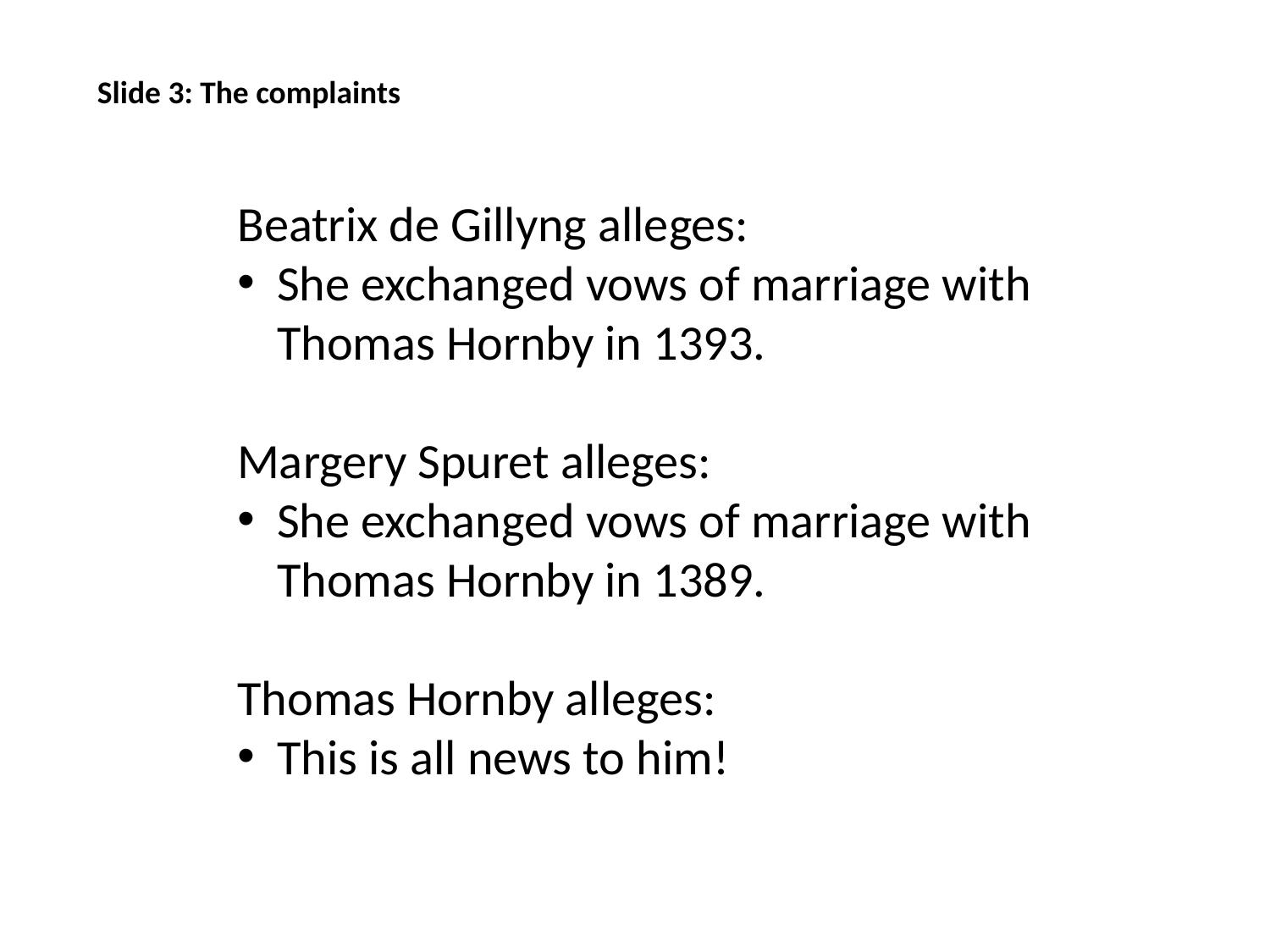

Slide 3: The complaints
Beatrix de Gillyng alleges:
She exchanged vows of marriage with Thomas Hornby in 1393.

Margery Spuret alleges:
She exchanged vows of marriage with Thomas Hornby in 1389.

Thomas Hornby alleges:
This is all news to him!